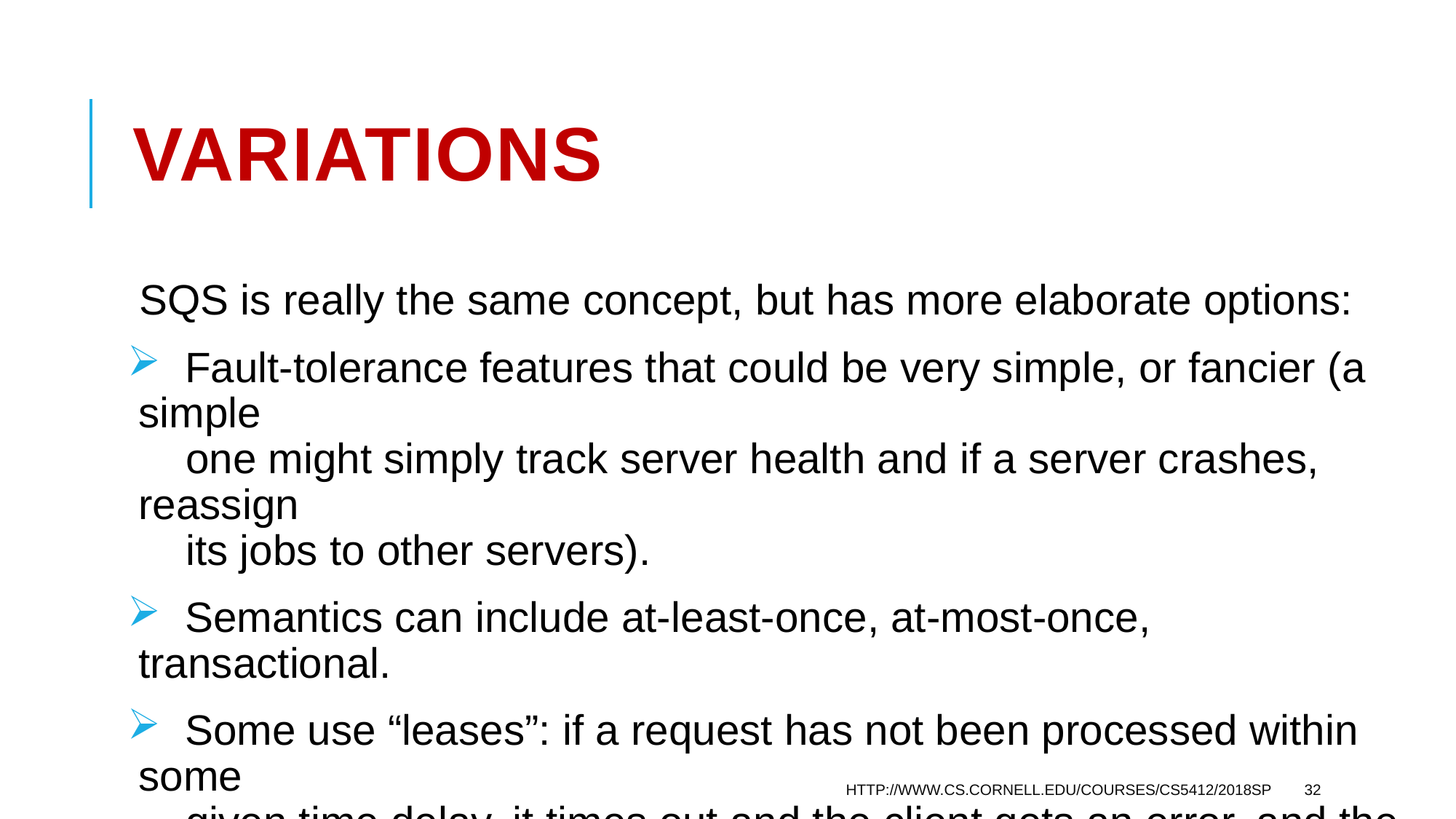

# Variations
SQS is really the same concept, but has more elaborate options:
  Fault-tolerance features that could be very simple, or fancier (a simple
    one might simply track server health and if a server crashes, reassign
    its jobs to other servers).
  Semantics can include at-least-once, at-most-once, transactional.
  Some use “leases”: if a request has not been processed within some
    given time delay, it times out and the client gets an error, and the
    queuing subsystem cleans itself up.
http://www.cs.cornell.edu/courses/cs5412/2018sp
32